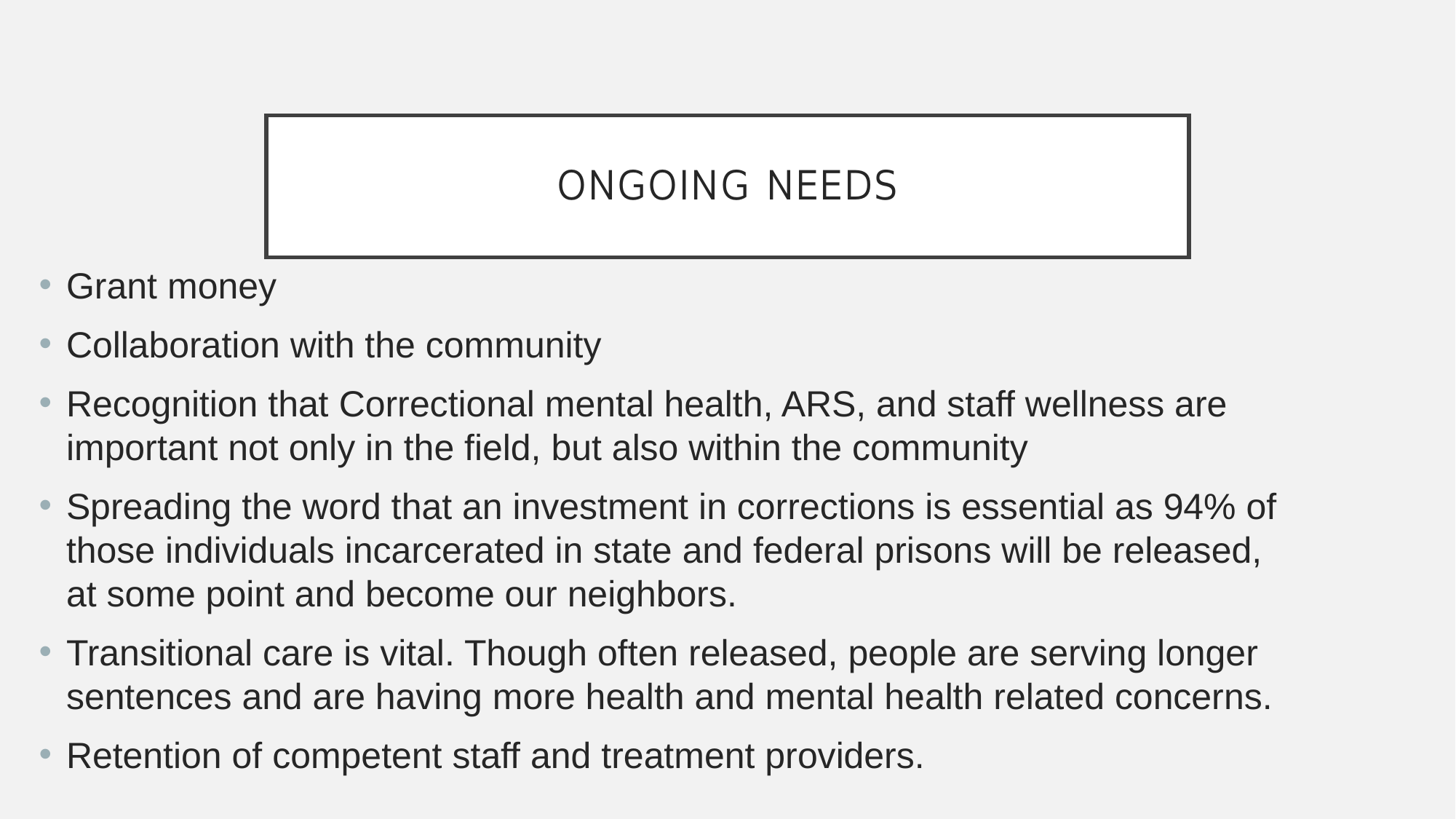

# Ongoing Needs
Grant money
Collaboration with the community
Recognition that Correctional mental health, ARS, and staff wellness are important not only in the field, but also within the community
Spreading the word that an investment in corrections is essential as 94% of those individuals incarcerated in state and federal prisons will be released, at some point and become our neighbors.
Transitional care is vital. Though often released, people are serving longer sentences and are having more health and mental health related concerns.
Retention of competent staff and treatment providers.